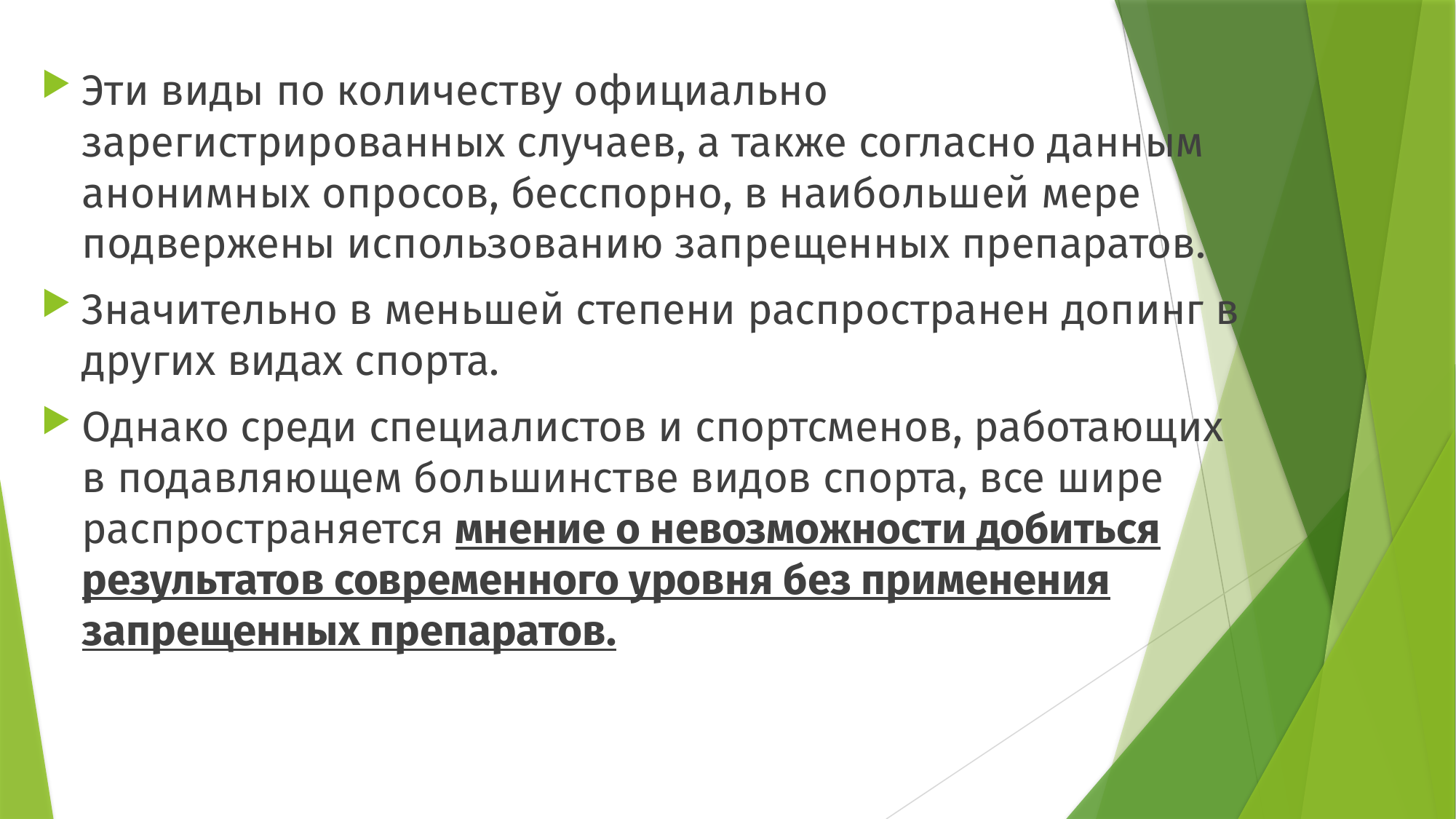

Эти виды по количеству официально зарегистрированных случаев, а также согласно данным анонимных опросов, бесспорно, в наибольшей мере подвержены использованию запрещенных препаратов.
Значительно в меньшей степени распространен допинг в других видах спорта.
Однако среди специалистов и спортсменов, работающих в подавляющем большинстве видов спорта, все шире распространяется мнение о невозможности добиться результатов современного уровня без применения запрещенных препаратов.